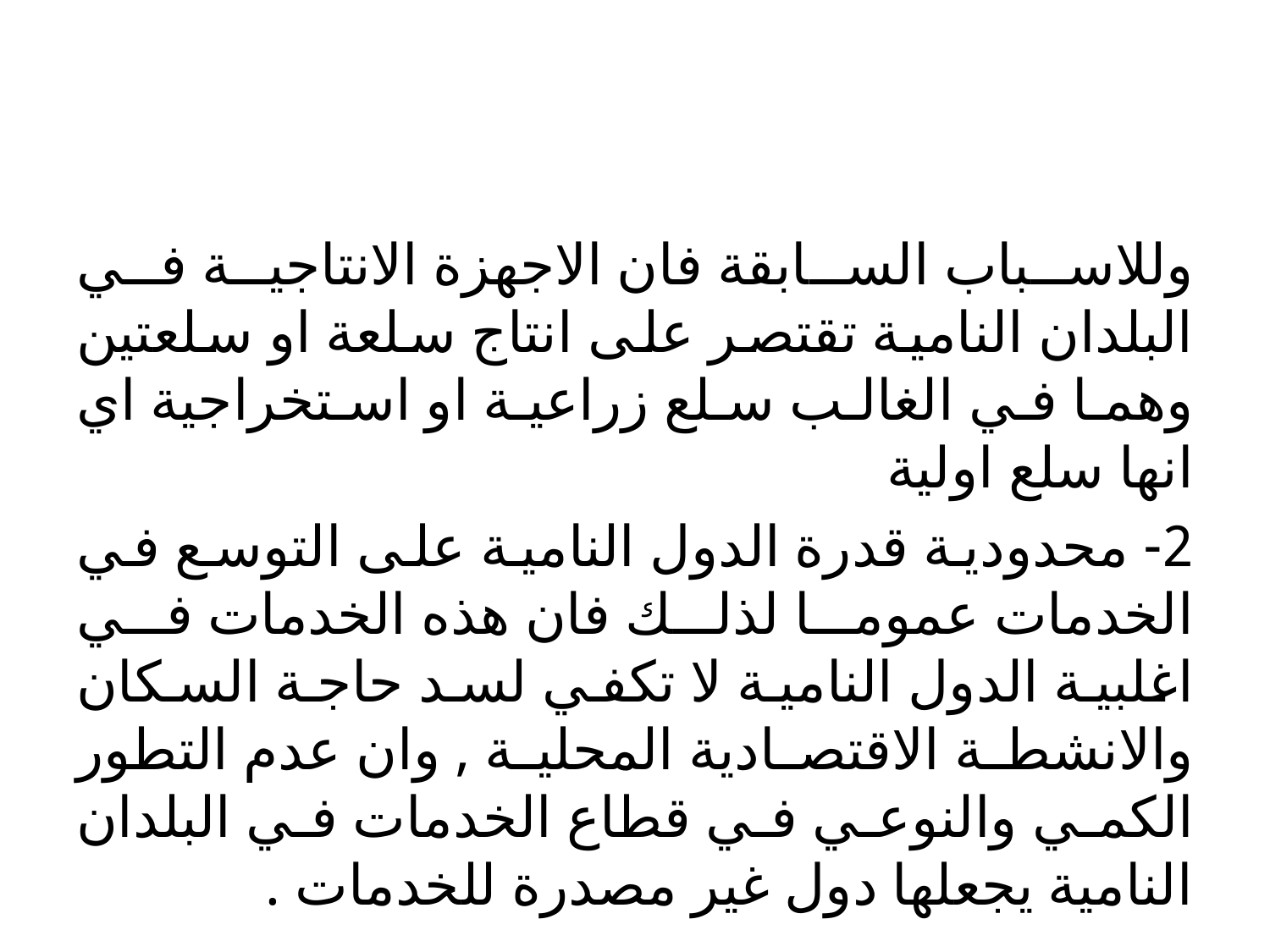

#
وللاسباب السابقة فان الاجهزة الانتاجية في البلدان النامية تقتصر على انتاج سلعة او سلعتين وهما في الغالب سلع زراعية او استخراجية اي انها سلع اولية
2- محدودية قدرة الدول النامية على التوسع في الخدمات عموما لذلك فان هذه الخدمات في اغلبية الدول النامية لا تكفي لسد حاجة السكان والانشطة الاقتصادية المحلية , وان عدم التطور الكمي والنوعي في قطاع الخدمات في البلدان النامية يجعلها دول غير مصدرة للخدمات .